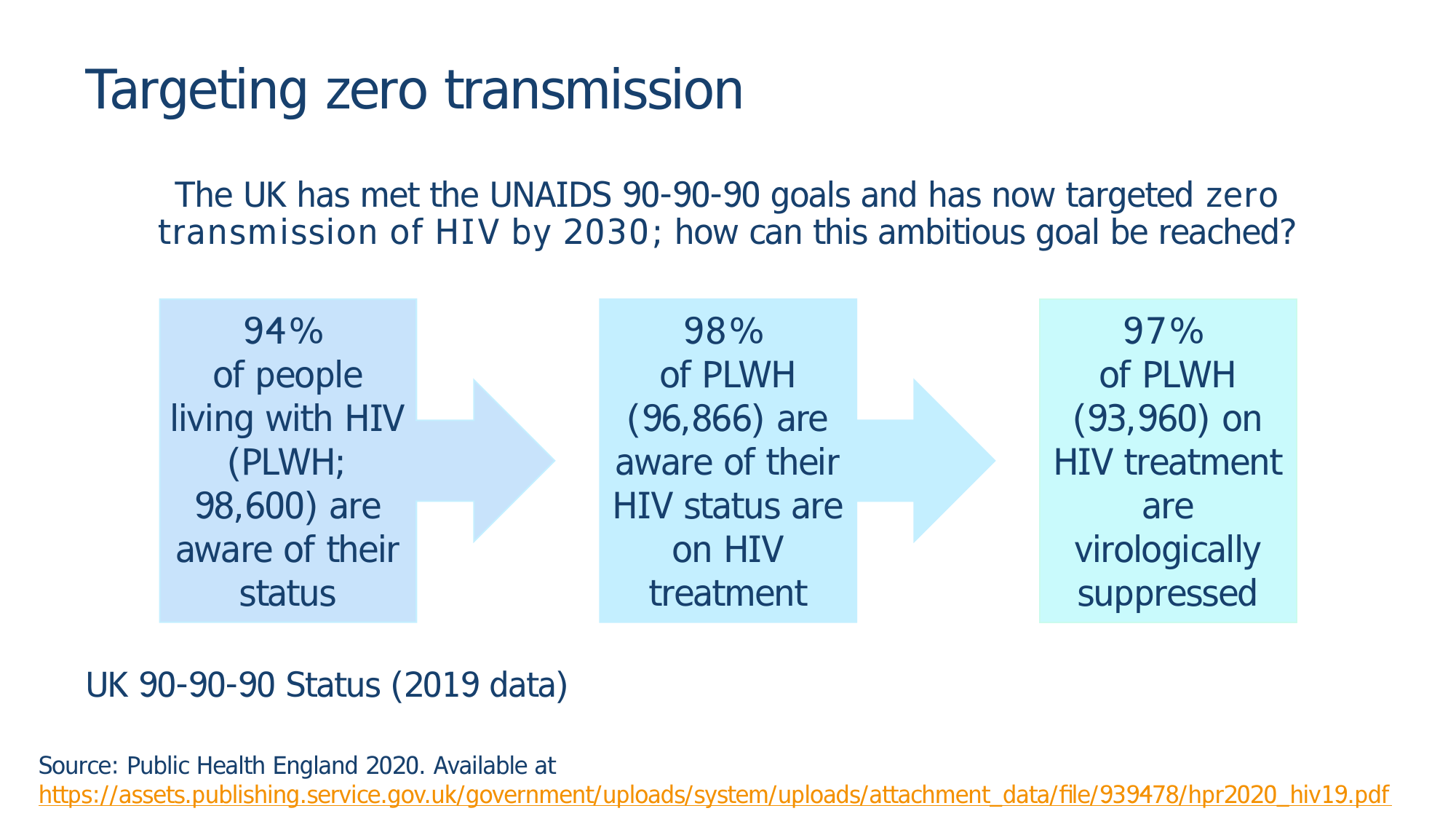

# Targeting zero transmission
The UK has met the UNAIDS 90-90-90 goals and has now targeted zero transmission of HIV by 2030; how can this ambitious goal be reached?
94%
of people living with HIV (PLWH; 98,600) are aware of their status
98%
of PLWH (96,866) are aware of their HIV status are on HIV treatment
97%
of PLWH (93,960) on HIV treatment are virologically suppressed
UK 90-90-90 Status (2019 data)
Source: Public Health England 2020. Available at https://assets.publishing.service.gov.uk/government/uploads/system/uploads/attachment_data/file/939478/hpr2020_hiv19.pdf